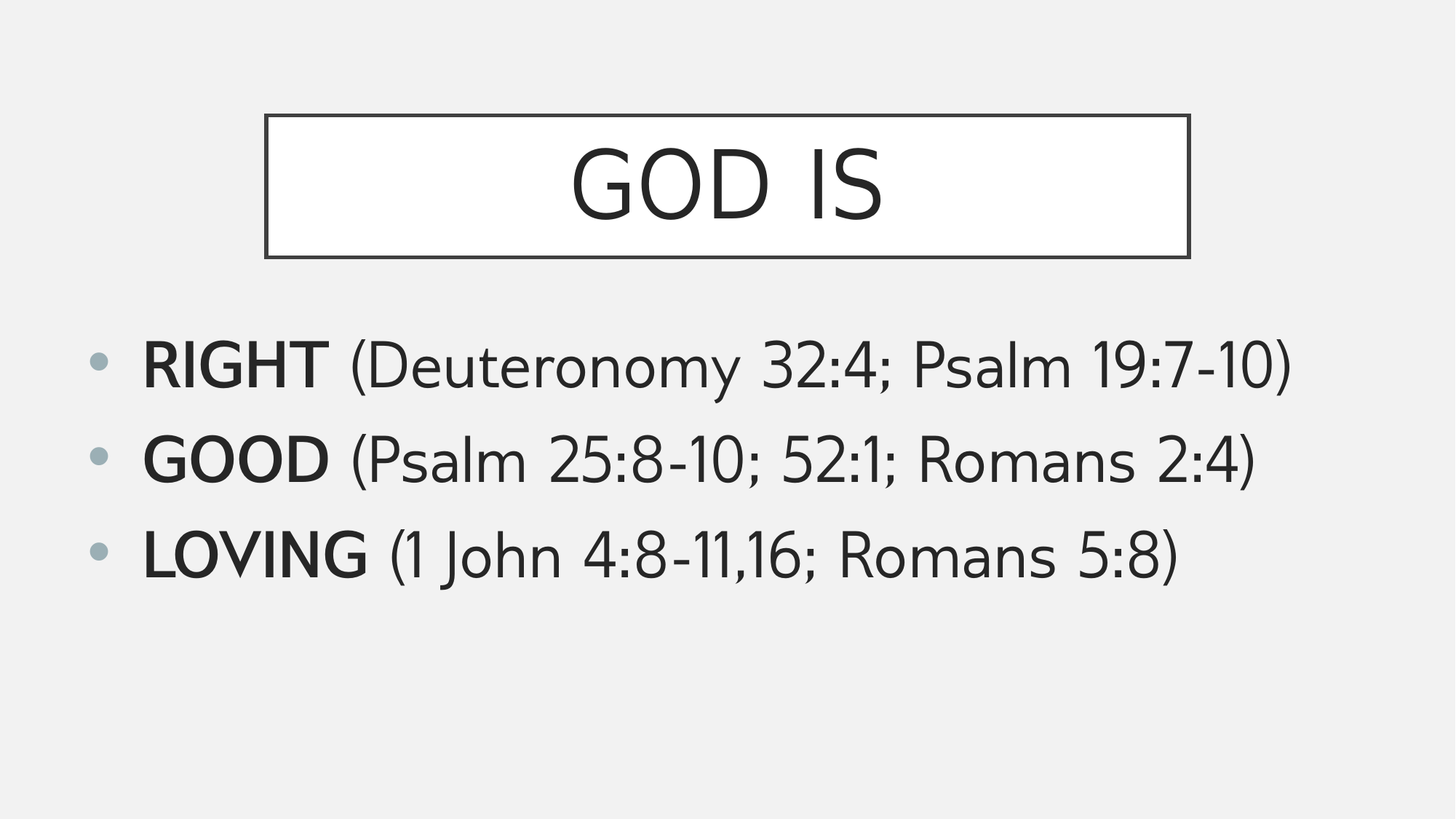

# God Is
Right (Deuteronomy 32:4; Psalm 19:7-10)
Good (Psalm 25:8-10; 52:1; Romans 2:4)
Loving (1 John 4:8-11,16; Romans 5:8)